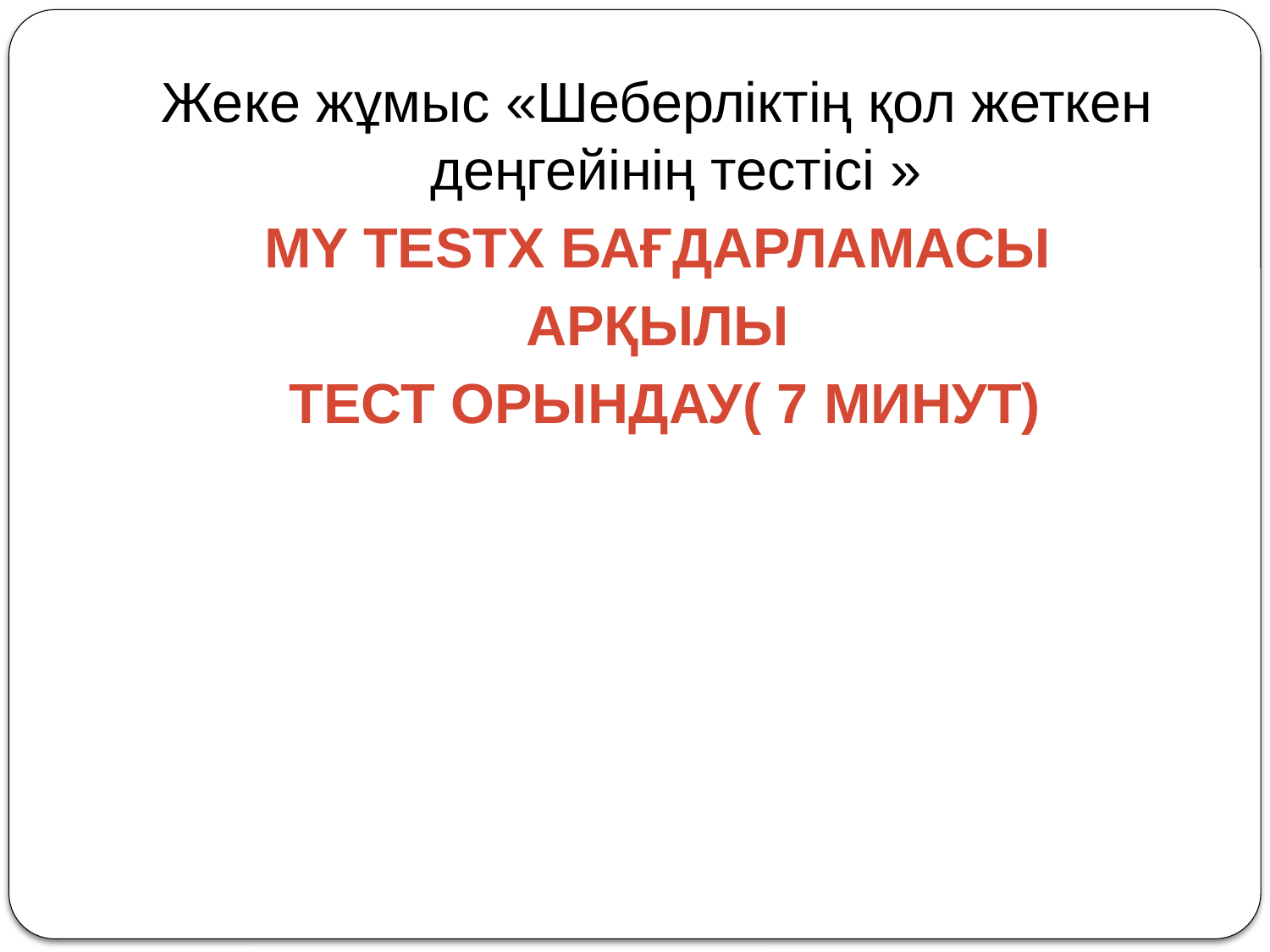

Жеке жұмыс «Шеберліктің қол жеткен деңгейінің тестісі »
 My TestX бағдарламасы
арқылы
 тест орындау( 7 минут)